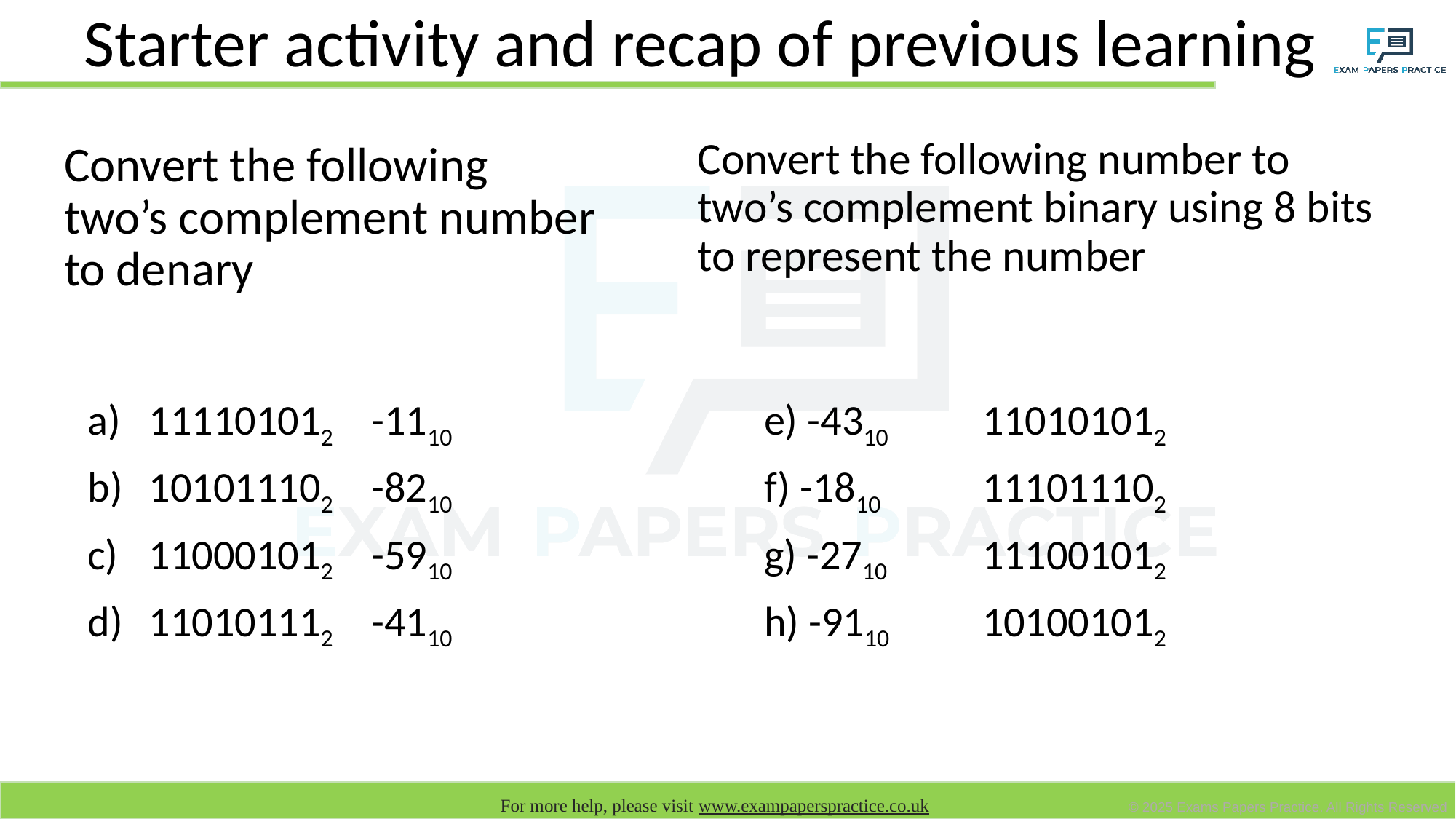

Starter activity and recap of previous learning
Convert the following number to two’s complement binary using 8 bits to represent the number
# Convert the following two’s complement number to denary
111101012    -1110
101011102    -8210
110001012    -5910
110101112    -4110

e) -4310 	110101012
f) -1810	111011102
g) -2710	111001012
h) -9110	101001012